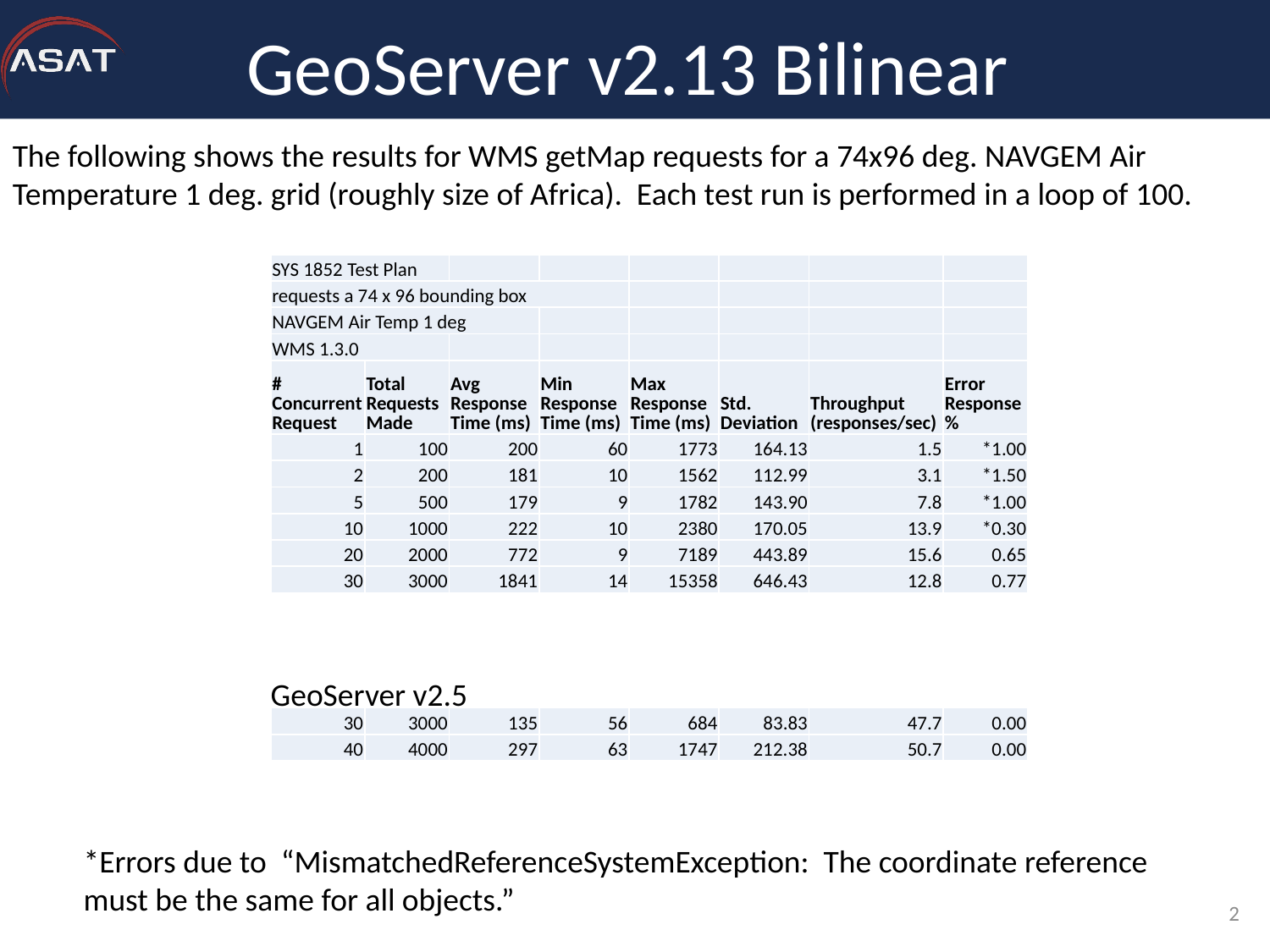

# GeoServer v2.13 Bilinear
The following shows the results for WMS getMap requests for a 74x96 deg. NAVGEM Air Temperature 1 deg. grid (roughly size of Africa).  Each test run is performed in a loop of 100.
| SYS 1852 Test Plan |  |  |  |  |  |  |  |
| --- | --- | --- | --- | --- | --- | --- | --- |
| requests a 74 x 96 bounding box |  |  |  |  |  |  |  |
| NAVGEM Air Temp 1 deg |  |  |  |  |  |  |  |
| WMS 1.3.0 |  |  |  |  |  |  |  |
| # Concurrent Request | Total Requests Made | Avg Response Time (ms) | Min Response Time (ms) | Max Response Time (ms) | Std. Deviation | Throughput (responses/sec) | Error Response % |
| 1 | 100 | 200 | 60 | 1773 | 164.13 | 1.5 | \*1.00 |
| 2 | 200 | 181 | 10 | 1562 | 112.99 | 3.1 | \*1.50 |
| 5 | 500 | 179 | 9 | 1782 | 143.90 | 7.8 | \*1.00 |
| 10 | 1000 | 222 | 10 | 2380 | 170.05 | 13.9 | \*0.30 |
| 20 | 2000 | 772 | 9 | 7189 | 443.89 | 15.6 | 0.65 |
| 30 | 3000 | 1841 | 14 | 15358 | 646.43 | 12.8 | 0.77 |
GeoServer v2.5
| 30 | 3000 | 135 | 56 | 684 | 83.83 | 47.7 | 0.00 |
| --- | --- | --- | --- | --- | --- | --- | --- |
| 40 | 4000 | 297 | 63 | 1747 | 212.38 | 50.7 | 0.00 |
*Errors due to  “MismatchedReferenceSystemException:  The coordinate reference must be the same for all objects.”
2